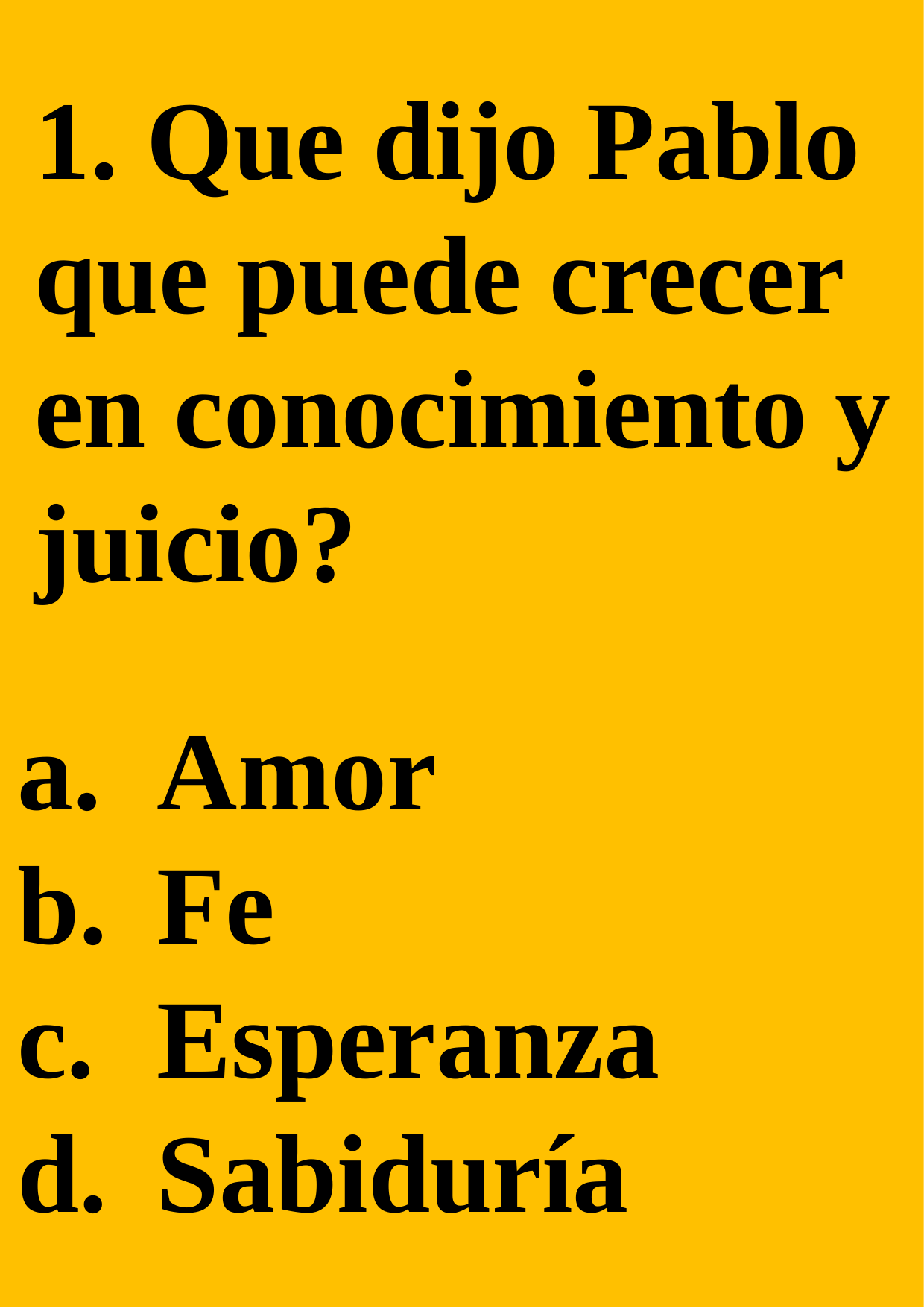

1. Que dijo Pablo que puede crecer en conocimiento y juicio?
Amor
Fe
Esperanza
Sabiduría